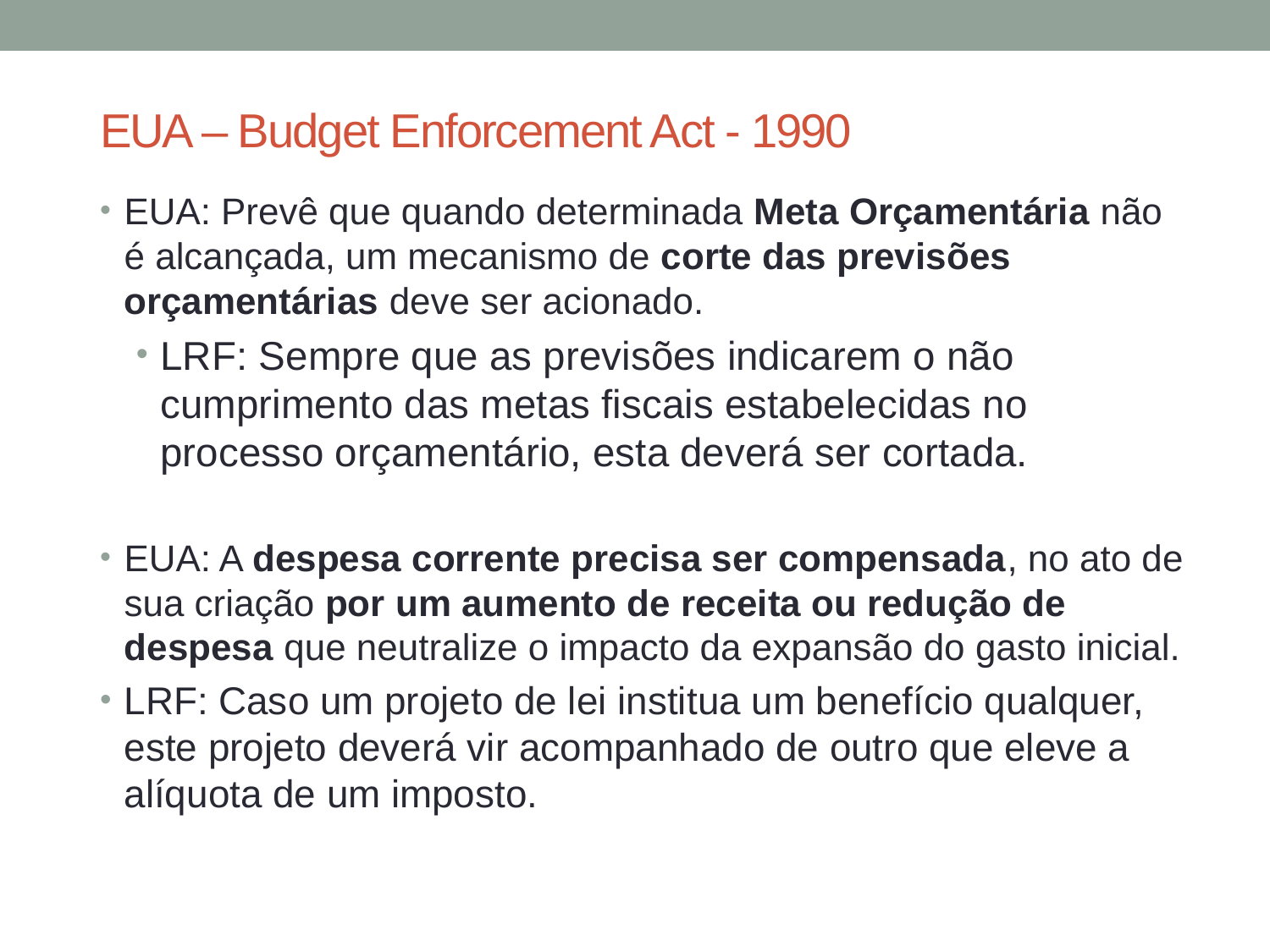

# EUA – Budget Enforcement Act - 1990
EUA: Prevê que quando determinada Meta Orçamentária não é alcançada, um mecanismo de corte das previsões orçamentárias deve ser acionado.
LRF: Sempre que as previsões indicarem o não cumprimento das metas fiscais estabelecidas no processo orçamentário, esta deverá ser cortada.

EUA: A despesa corrente precisa ser compensada, no ato de sua criação por um aumento de receita ou redução de despesa que neutralize o impacto da expansão do gasto inicial.
LRF: Caso um projeto de lei institua um benefício qualquer, este projeto deverá vir acompanhado de outro que eleve a alíquota de um imposto.